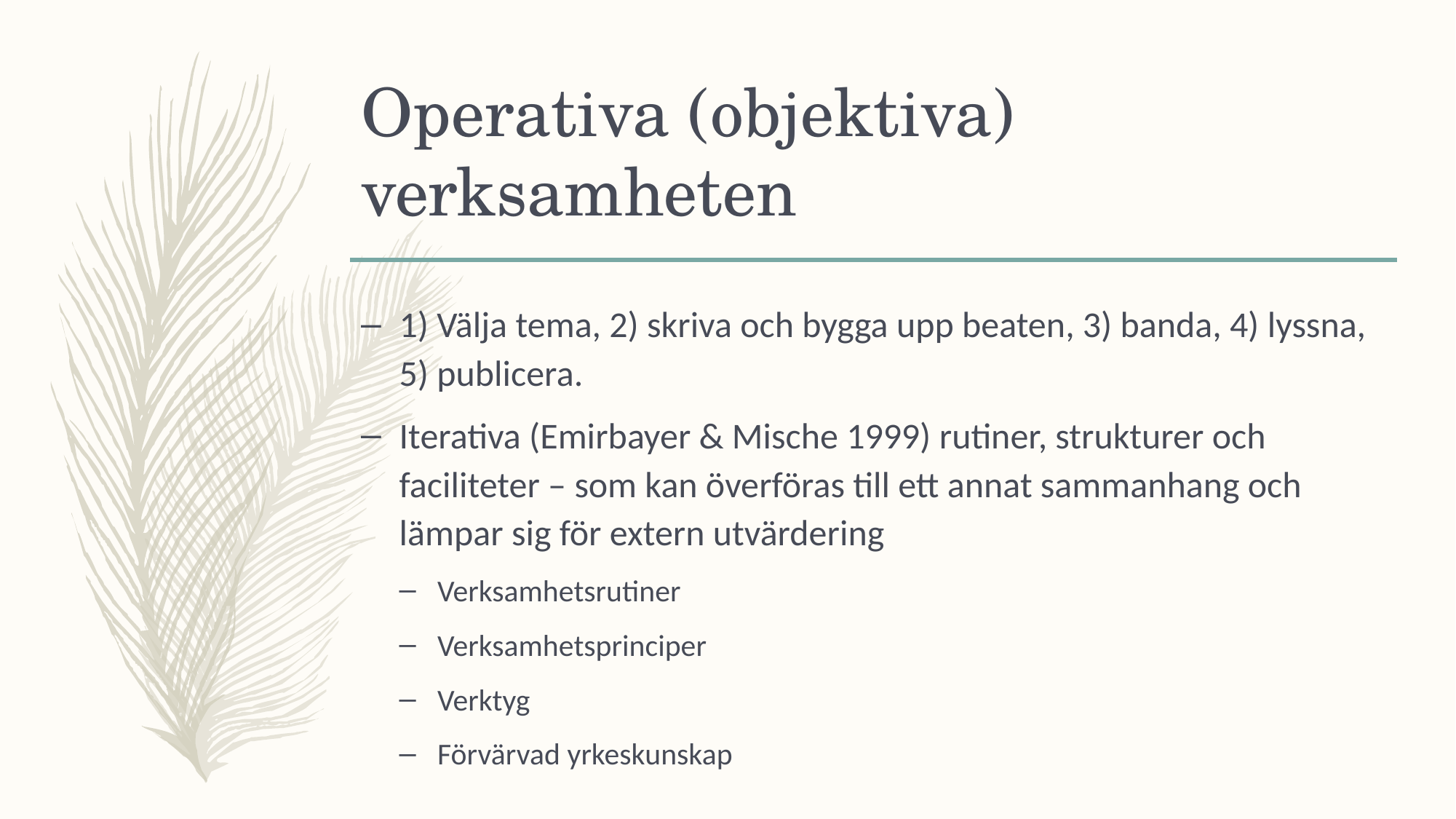

# Operativa (objektiva) verksamheten
1) Välja tema, 2) skriva och bygga upp beaten, 3) banda, 4) lyssna, 5) publicera.
Iterativa (Emirbayer & Mische 1999) rutiner, strukturer och faciliteter – som kan överföras till ett annat sammanhang och lämpar sig för extern utvärdering
Verksamhetsrutiner
Verksamhetsprinciper
Verktyg
Förvärvad yrkeskunskap